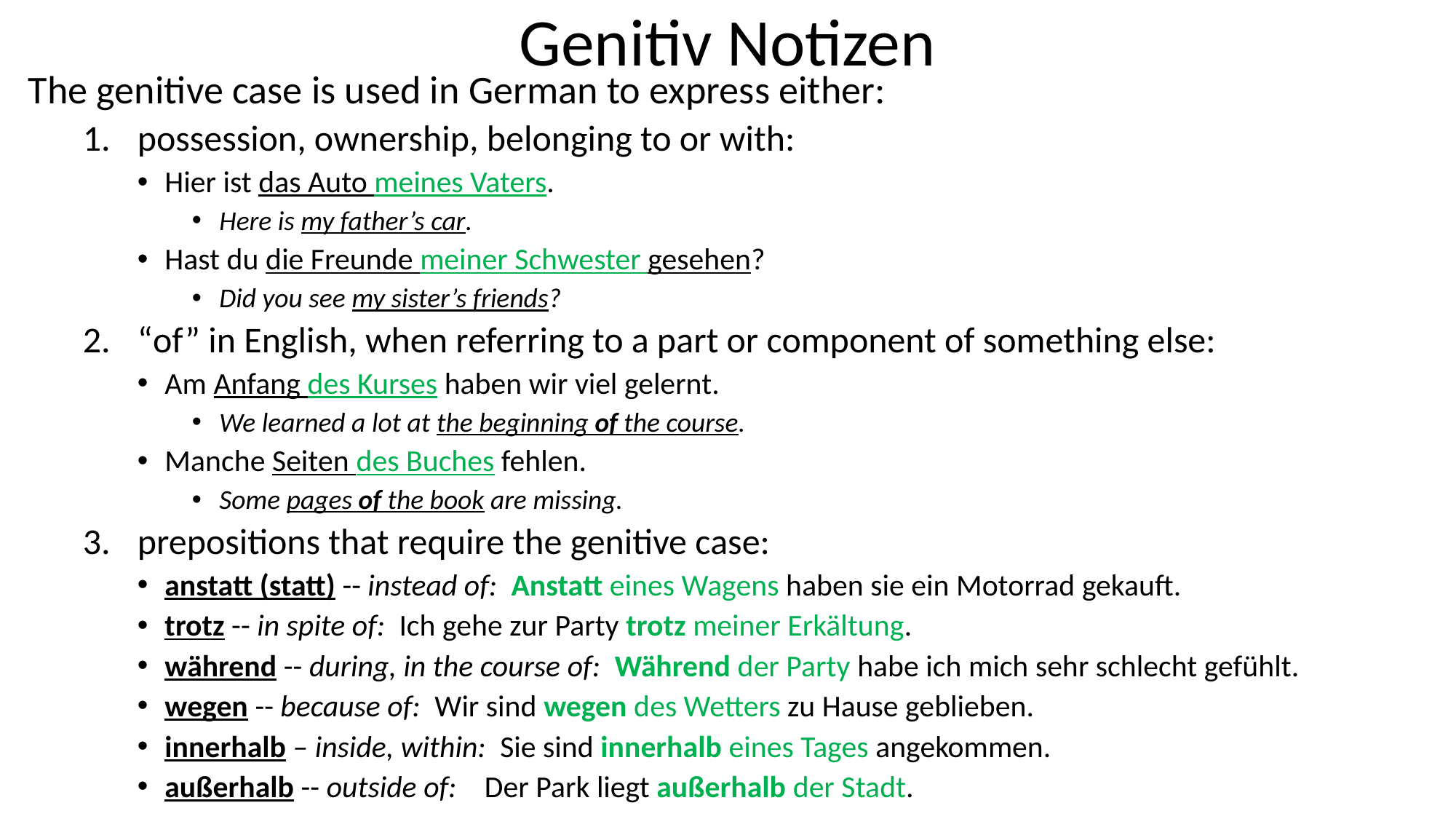

# Genitiv Notizen
The genitive case is used in German to express either:
possession, ownership, belonging to or with:
Hier ist das Auto meines Vaters.
Here is my father’s car.
Hast du die Freunde meiner Schwester gesehen?
Did you see my sister’s friends?
“of” in English, when referring to a part or component of something else:
Am Anfang des Kurses haben wir viel gelernt.
We learned a lot at the beginning of the course.
Manche Seiten des Buches fehlen.
Some pages of the book are missing.
prepositions that require the genitive case:
anstatt (statt) -- instead of:  Anstatt eines Wagens haben sie ein Motorrad gekauft.
trotz -- in spite of:  Ich gehe zur Party trotz meiner Erkältung.
während -- during, in the course of:  Während der Party habe ich mich sehr schlecht gefühlt.
wegen -- because of:  Wir sind wegen des Wetters zu Hause geblieben.
innerhalb – inside, within:  Sie sind innerhalb eines Tages angekommen.
außerhalb -- outside of:    Der Park liegt außerhalb der Stadt.